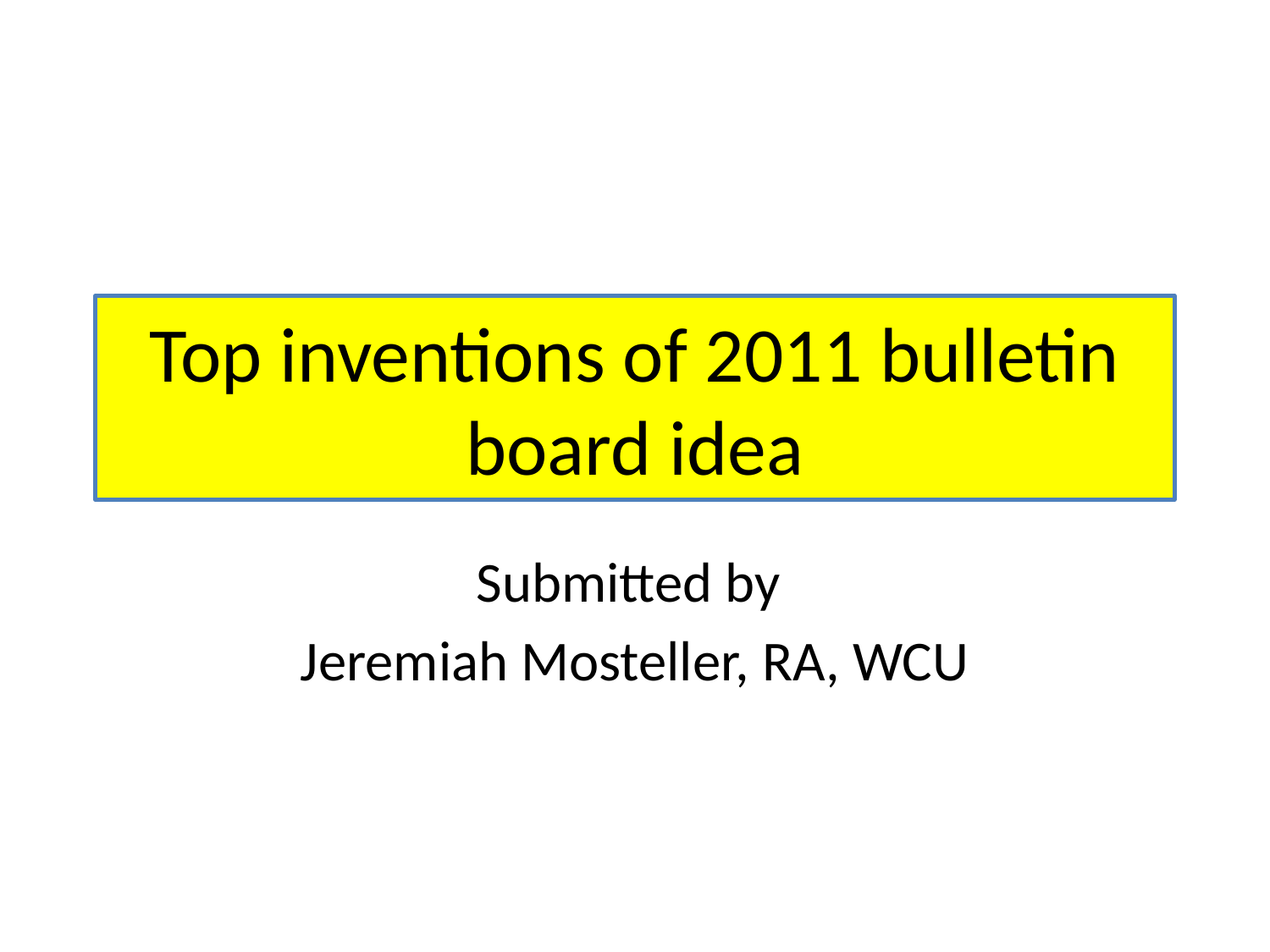

# Top inventions of 2011 bulletin board idea
Submitted by
Jeremiah Mosteller, RA, WCU